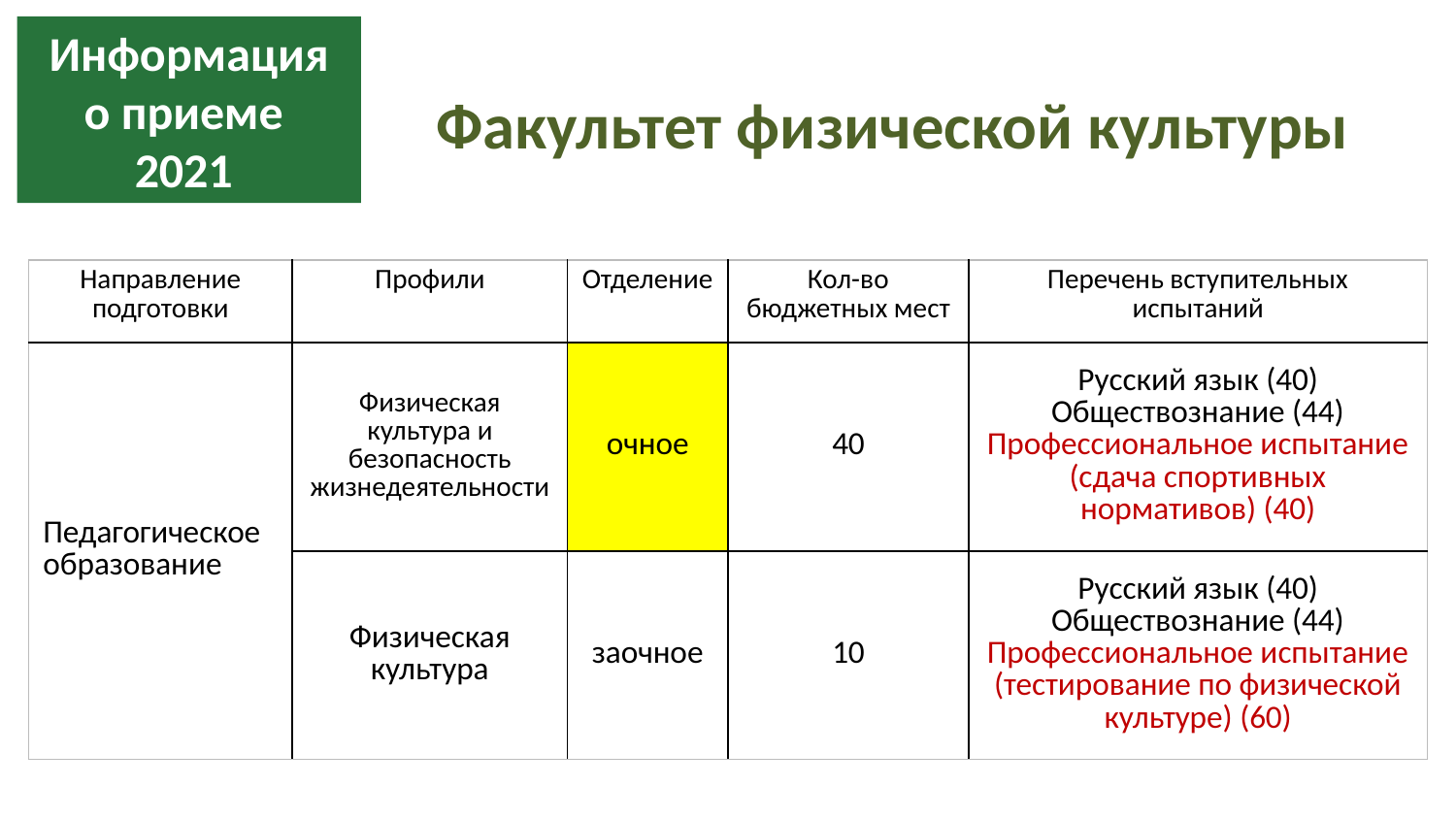

Информация о приеме  2021
Факультет физической культуры
| Направление подготовки | Профили | Отделение | Кол-во бюджетных мест | Перечень вступительных испытаний |
| --- | --- | --- | --- | --- |
| Педагогическое образование | Физическая культура и безопасность жизнедеятельности | очное | 40 | Русский язык (40) Обществознание (44) Профессиональное испытание (сдача спортивных нормативов) (40) |
|  | Физическая культура | заочное | 10 | Русский язык (40) Обществознание (44) Профессиональное испытание (тестирование по физической культуре) (60) |